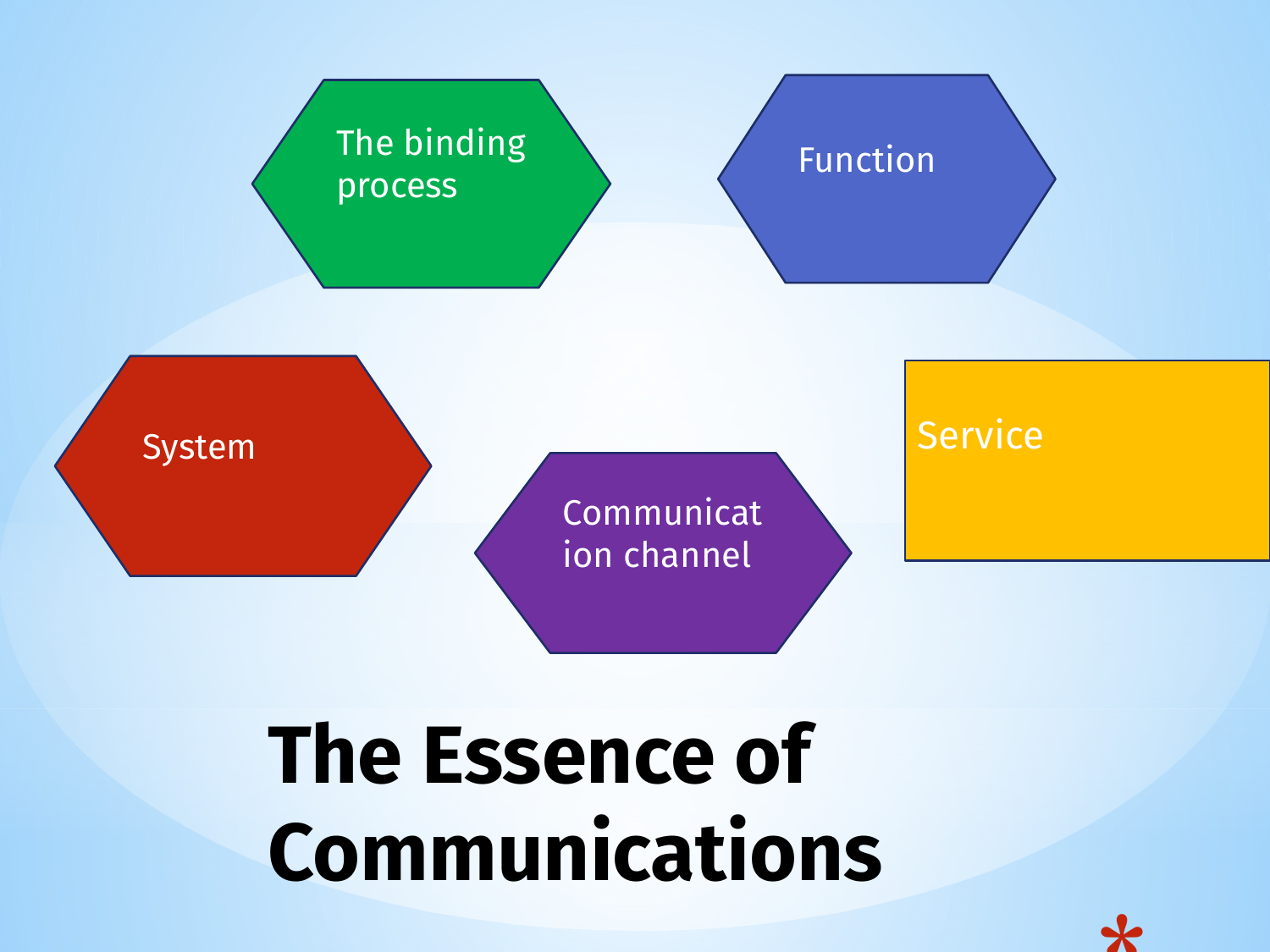

Function

The binding process

System

Service

Communication channel

# The Essence of Communications